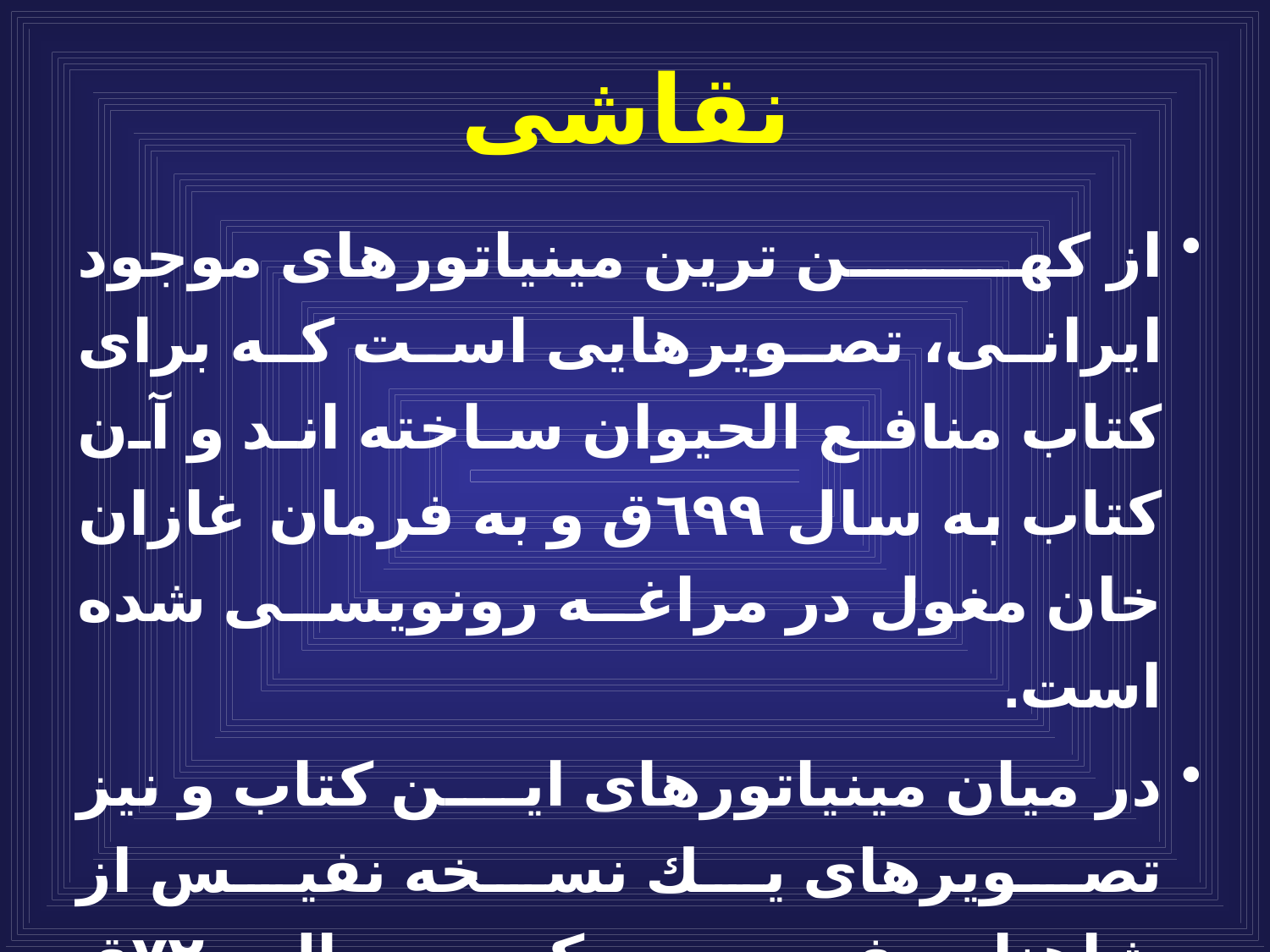

# نقاشی
از كهن ترين مينياتورهاى موجود ايرانى، تصويرهايى است كه براى كتاب منافع الحيوان ساخته اند و آن كتاب به سال ٦٩٩ق و به فرمان غازان خان مغول در مراغه رونويسى شده است.
در ميان مينياتورهاى اين كتاب و نيز تصويرهاى يك نسخه نفيس از شاهنامه فردوسى، كه به سال ٧٢٠ق در تبريز نسخه بردارى شده، تأثير هنر چينى را در نقاشى ايران اسلامى آشكارا مى توان ديد.